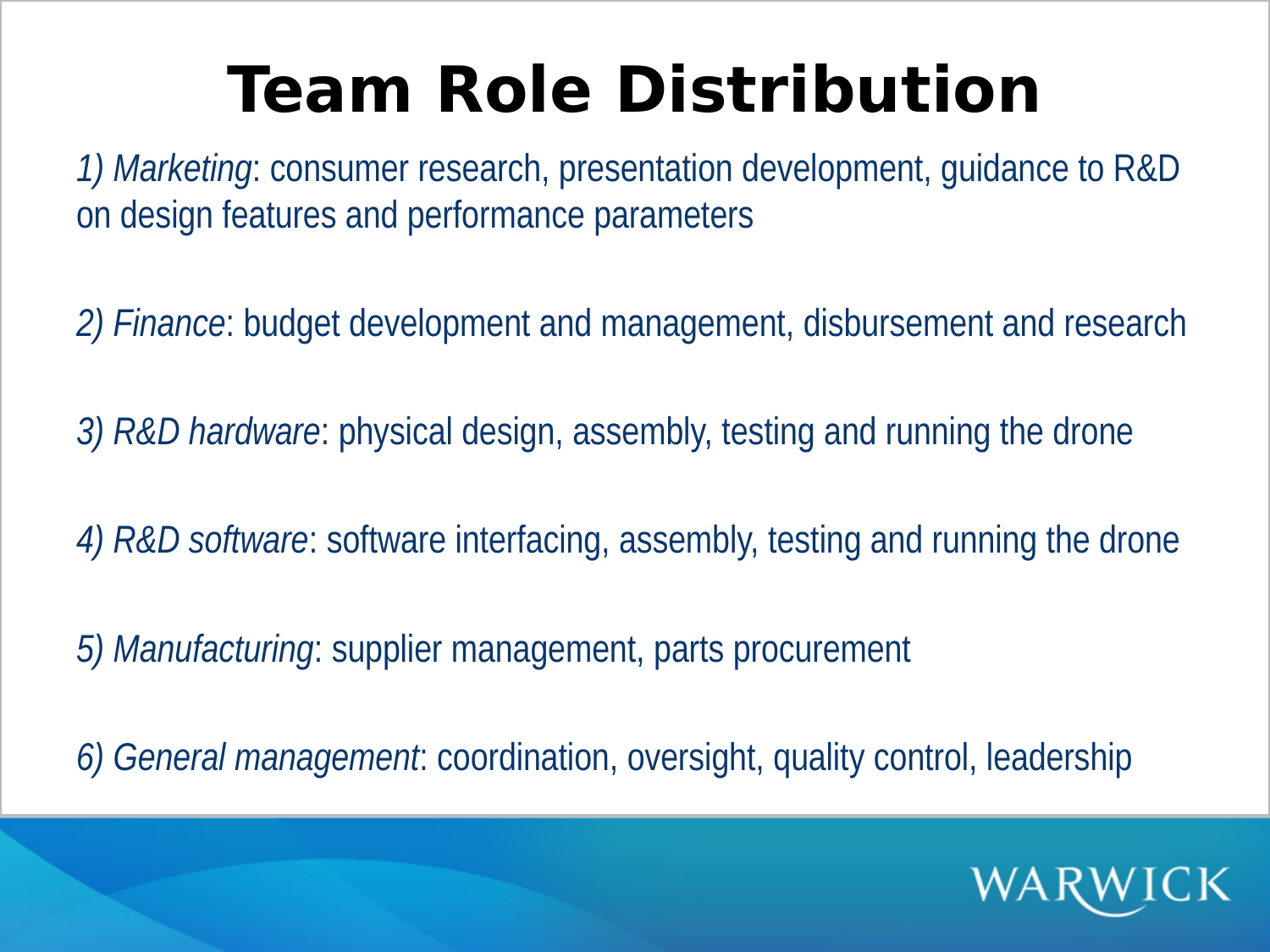

# Team Role Distribution
1) Marketing: consumer research, presentation development, guidance to R&D on design features and performance parameters

2) Finance: budget development and management, disbursement and research

3) R&D hardware: physical design, assembly, testing and running the drone

4) R&D software: software interfacing, assembly, testing and running the drone

5) Manufacturing: supplier management, parts procurement

6) General management: coordination, oversight, quality control, leadership